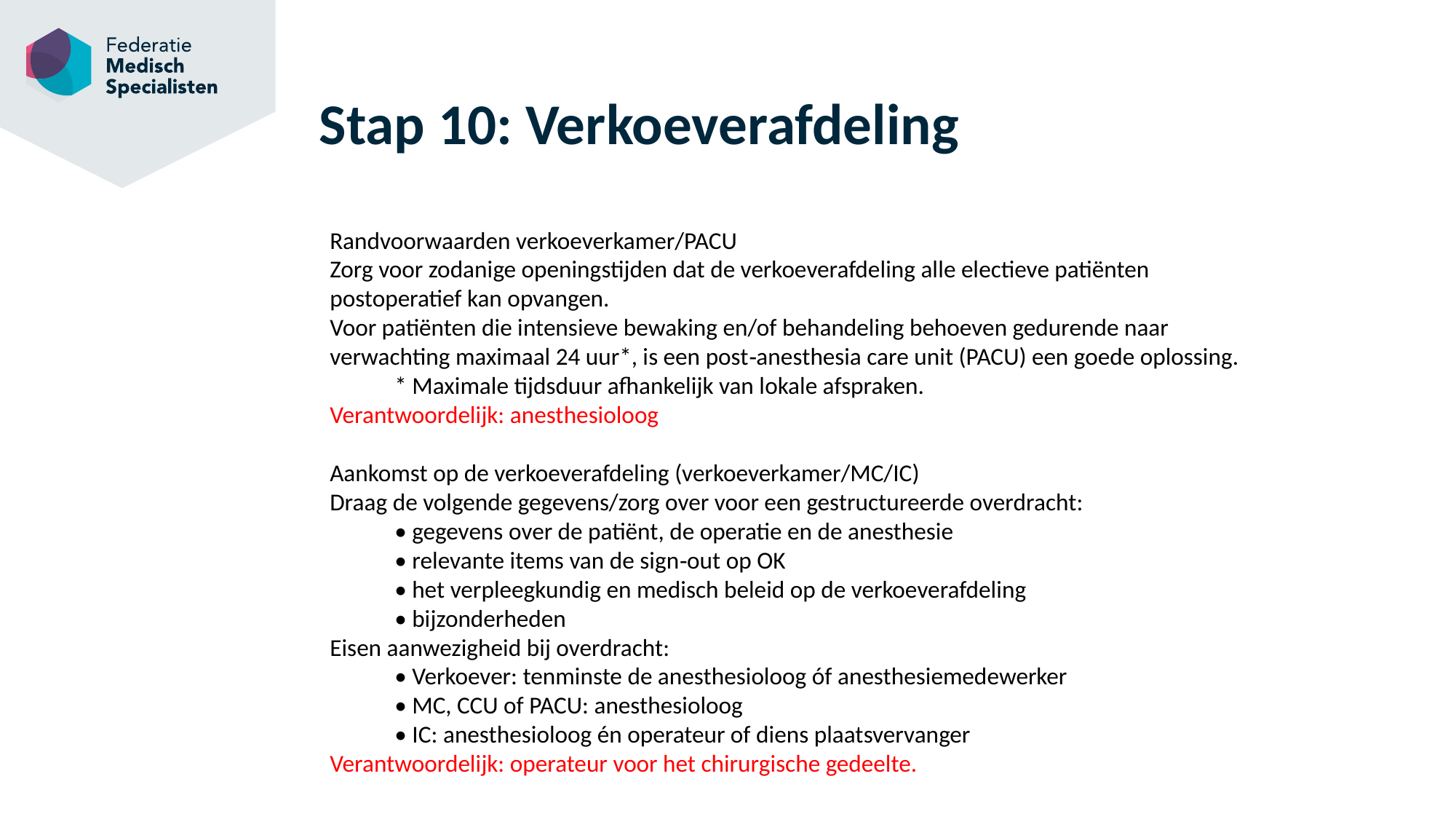

# Stap 10: Verkoeverafdeling

Randvoorwaarden verkoeverkamer/PACU
Zorg voor zodanige openingstijden dat de verkoeverafdeling alle electieve patiënten
postoperatief kan opvangen.
Voor patiënten die intensieve bewaking en/of behandeling behoeven gedurende naar
verwachting maximaal 24 uur*, is een post‐anesthesia care unit (PACU) een goede oplossing.
* Maximale tijdsduur afhankelijk van lokale afspraken.
Verantwoordelijk: anesthesioloog

Aankomst op de verkoeverafdeling (verkoeverkamer/MC/IC)
Draag de volgende gegevens/zorg over voor een gestructureerde overdracht:
• gegevens over de patiënt, de operatie en de anesthesie
• relevante items van de sign‐out op OK
• het verpleegkundig en medisch beleid op de verkoeverafdeling
• bijzonderheden
Eisen aanwezigheid bij overdracht:
• Verkoever: tenminste de anesthesioloog óf anesthesiemedewerker
• MC, CCU of PACU: anesthesioloog
• IC: anesthesioloog én operateur of diens plaatsvervanger
Verantwoordelijk: operateur voor het chirurgische gedeelte.